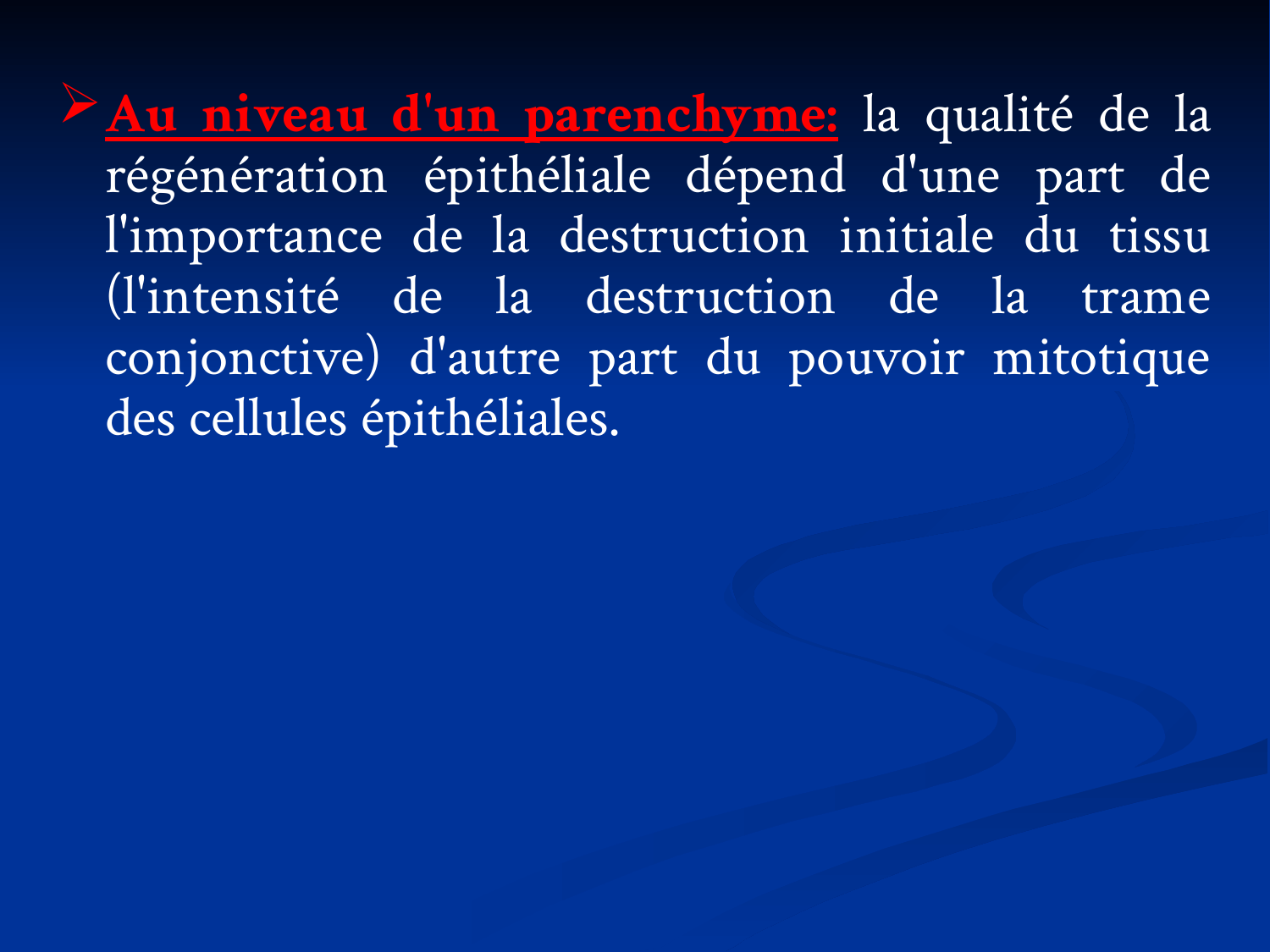

Au niveau d'un parenchyme: la qualité de la régénération épithéliale dépend d'une part de l'importance de la destruction initiale du tissu (l'intensité de la destruction de la trame conjonctive) d'autre part du pouvoir mitotique des cellules épithéliales.